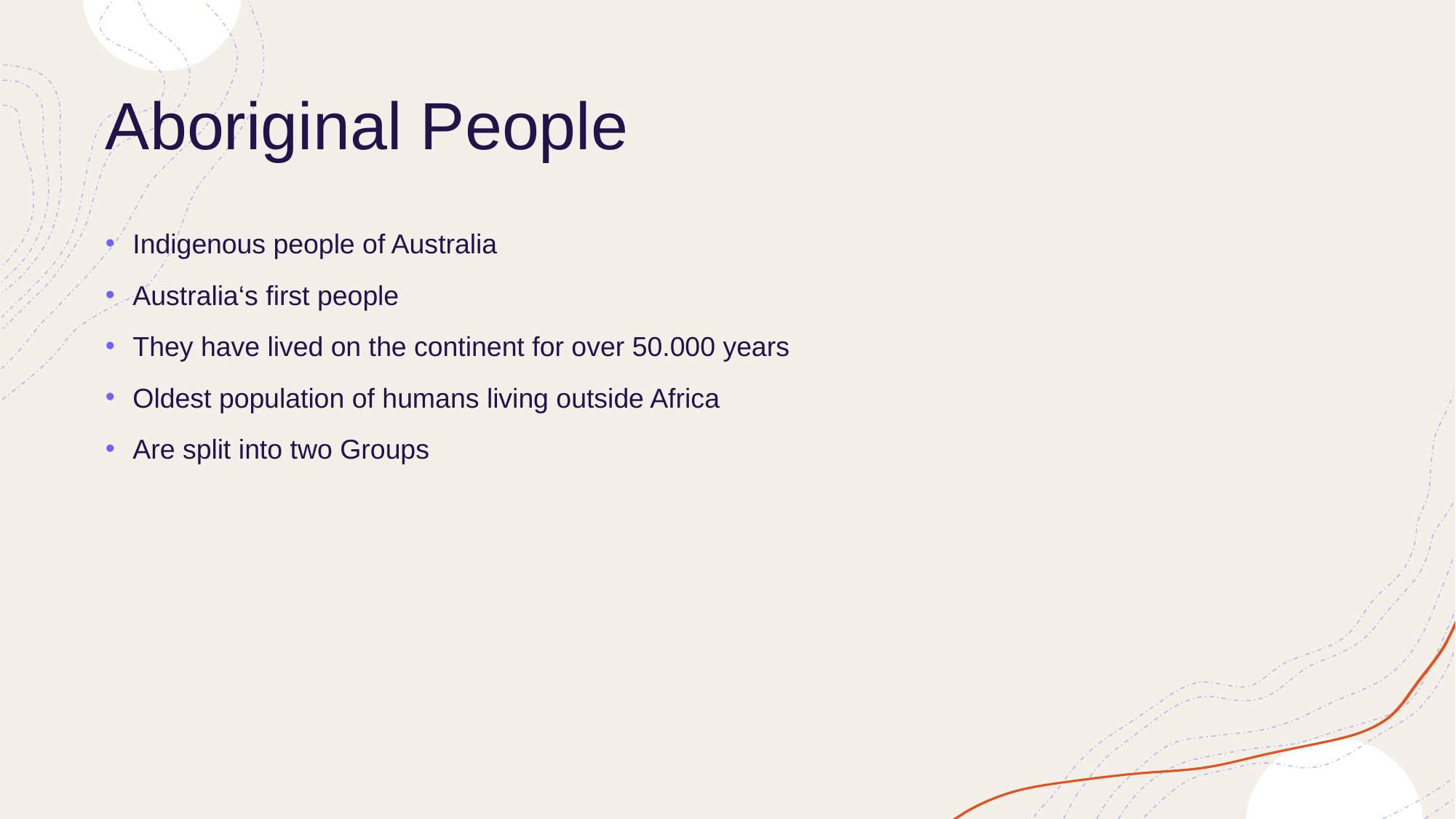

# Aboriginal People
Indigenous people of Australia
Australia‘s first people
They have lived on the continent for over 50.000 years
Oldest population of humans living outside Africa
Are split into two Groups